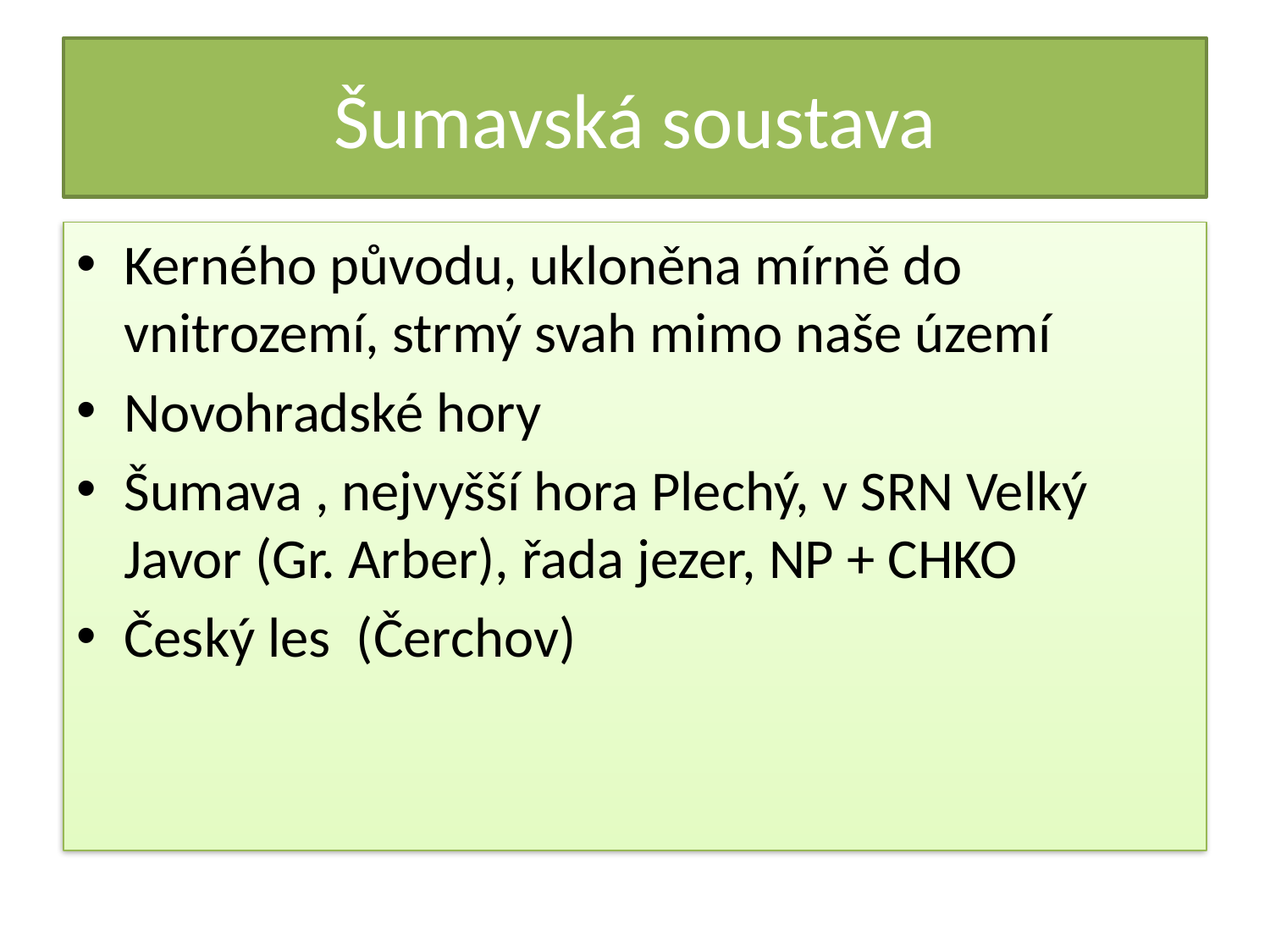

# Šumavská soustava
Kerného původu, ukloněna mírně do vnitrozemí, strmý svah mimo naše území
Novohradské hory
Šumava , nejvyšší hora Plechý, v SRN Velký Javor (Gr. Arber), řada jezer, NP + CHKO
Český les  (Čerchov)